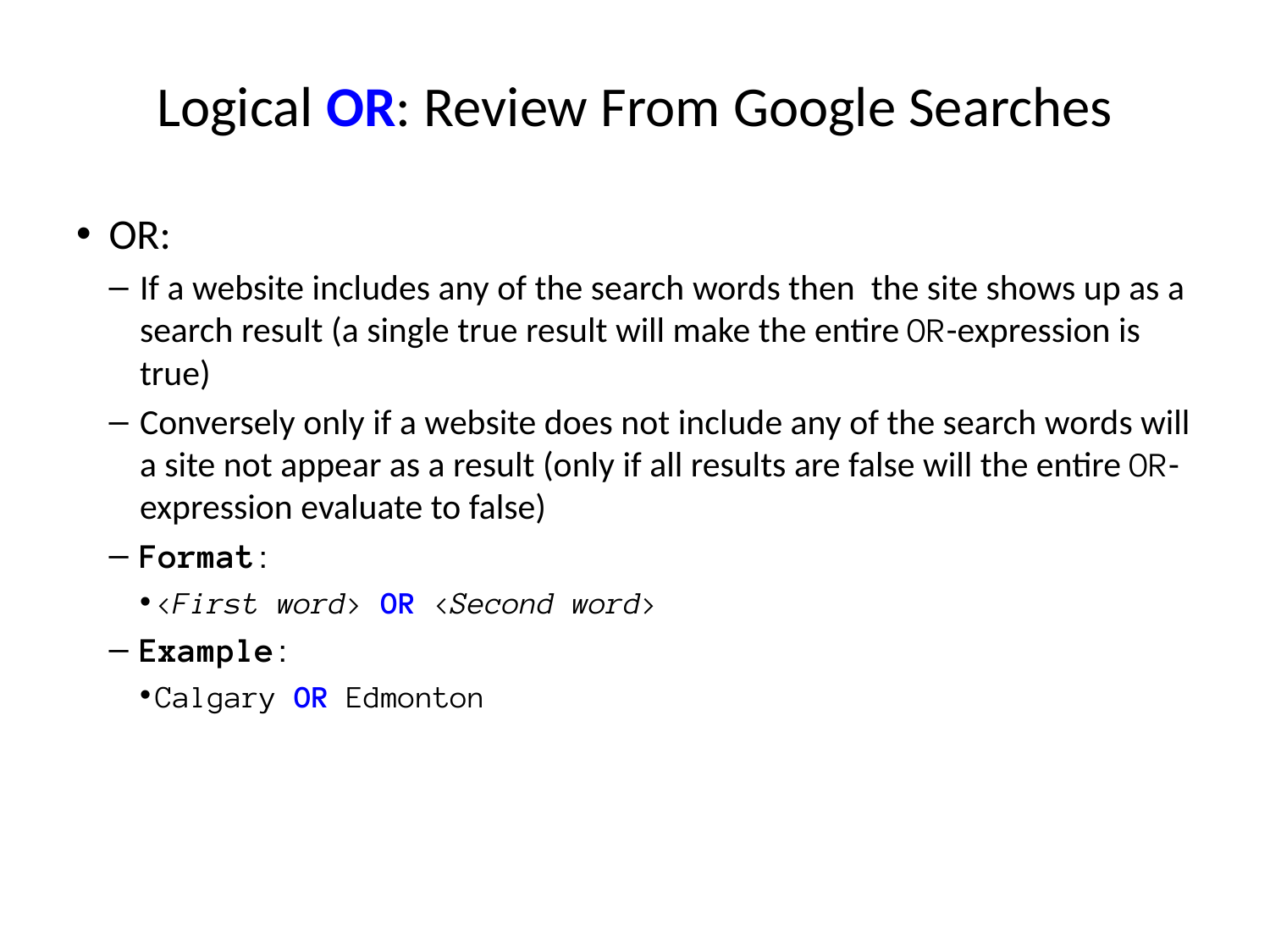

# Logical OR: Review From Google Searches
OR:
If a website includes any of the search words then  the site shows up as a search result (a single true result will make the entire OR-expression is true)
Conversely only if a website does not include any of the search words will a site not appear as a result (only if all results are false will the entire OR-expression evaluate to false)
Format:
<First word> OR <Second word>
Example:
Calgary OR Edmonton